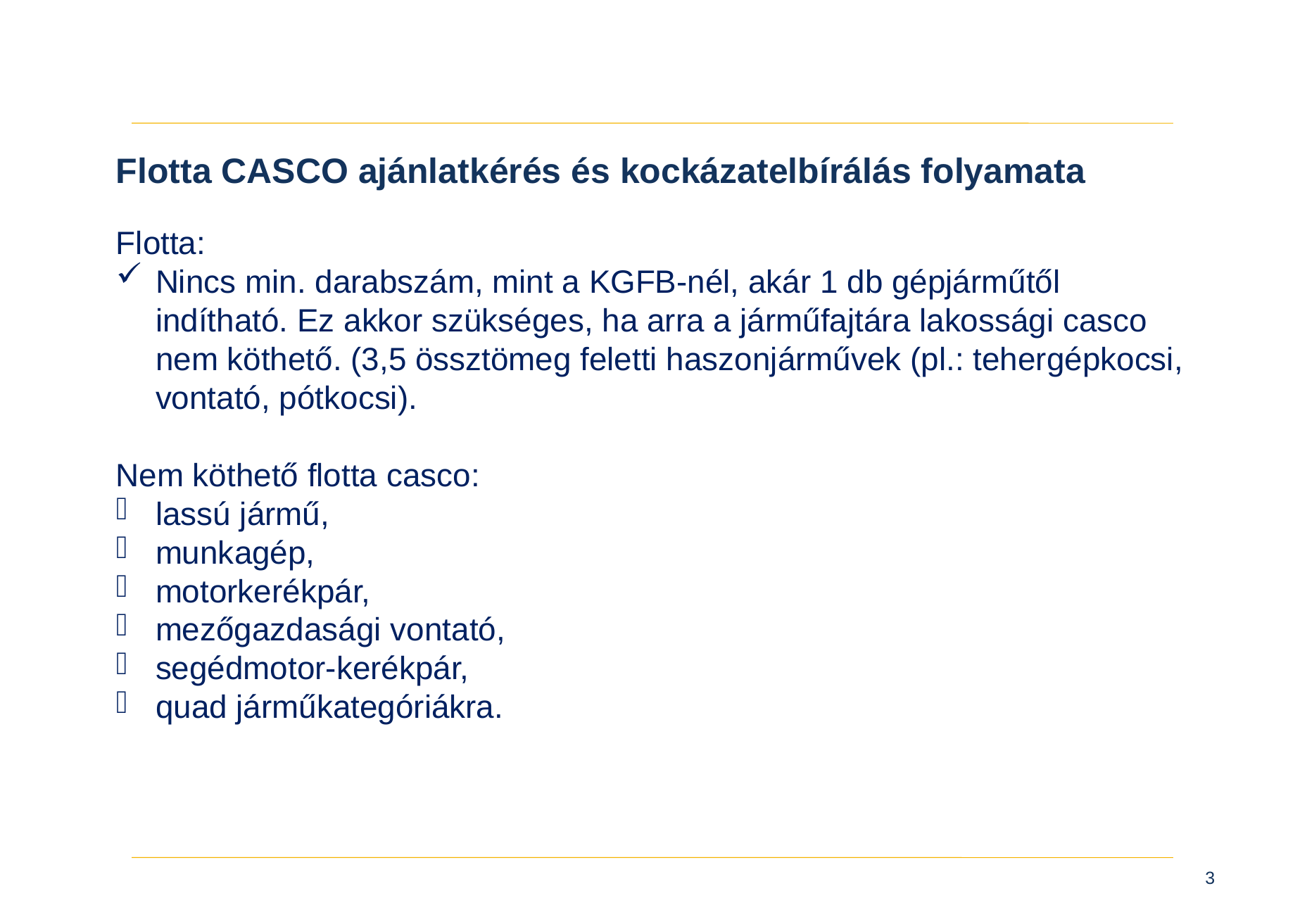

Flotta CASCO ajánlatkérés és kockázatelbírálás folyamata

Flotta:
Nincs min. darabszám, mint a KGFB-nél, akár 1 db gépjárműtől indítható. Ez akkor szükséges, ha arra a járműfajtára lakossági casco nem köthető. (3,5 össztömeg feletti haszonjárművek (pl.: tehergépkocsi, vontató, pótkocsi).

Nem köthető flotta casco:
lassú jármű,
munkagép,
motorkerékpár,
mezőgazdasági vontató,
segédmotor-kerékpár,
quad járműkategóriákra.

3